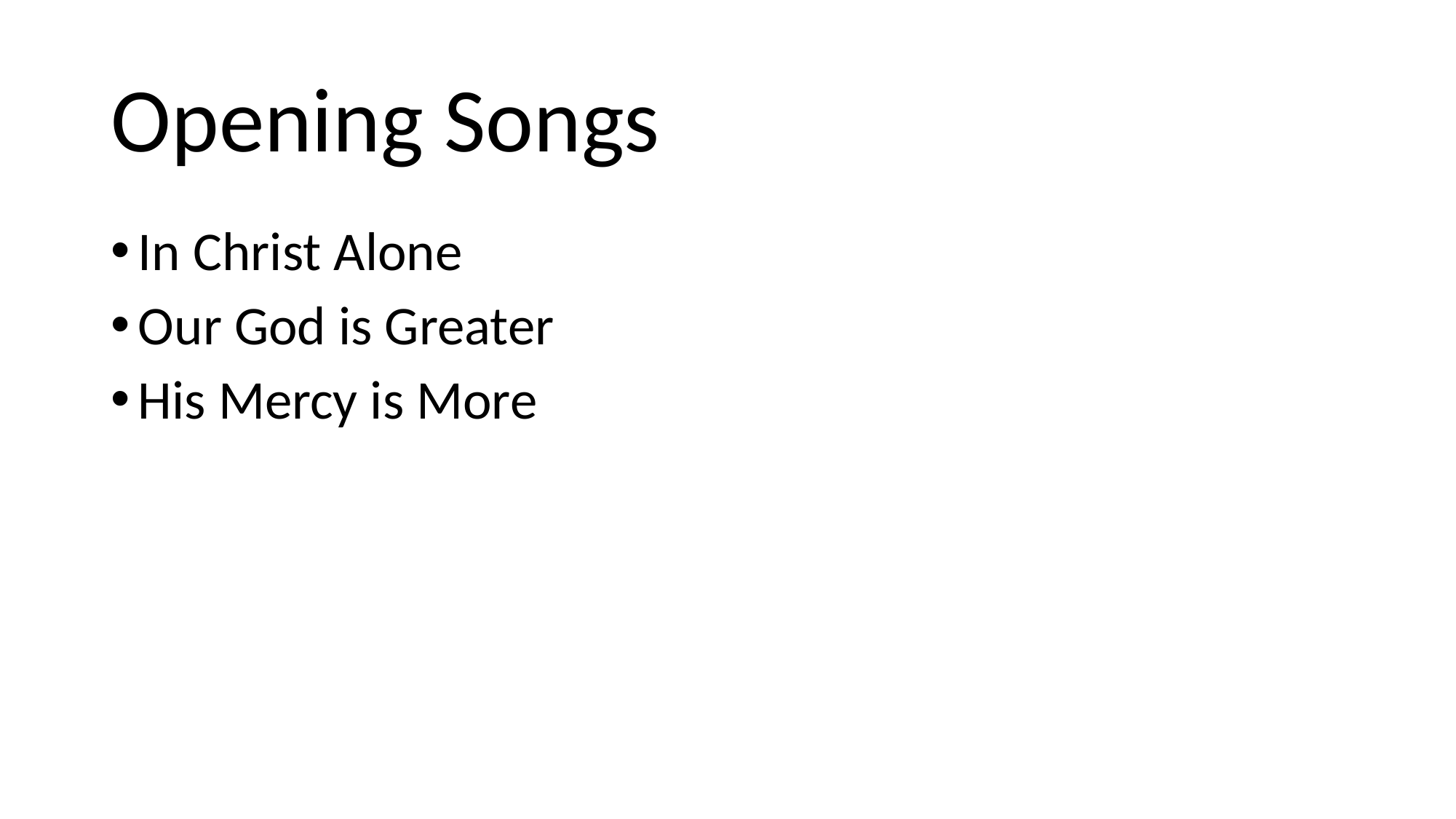

# Opening Songs
In Christ Alone
Our God is Greater
His Mercy is More